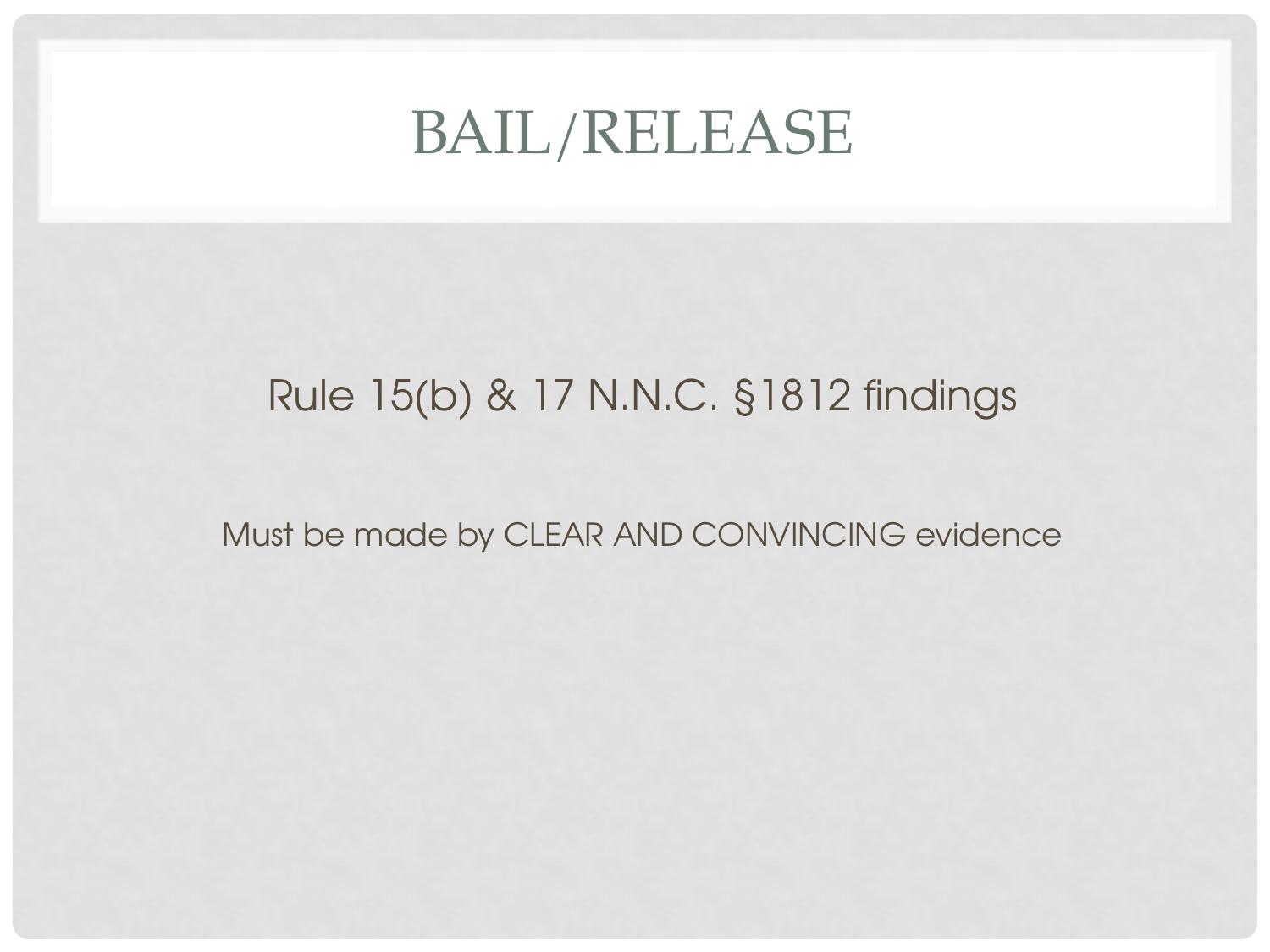

# BAIL/RELEASE

Rule 15(b) & 17 N.N.C. §1812 findings

Must be made by CLEAR AND CONVINCING evidence